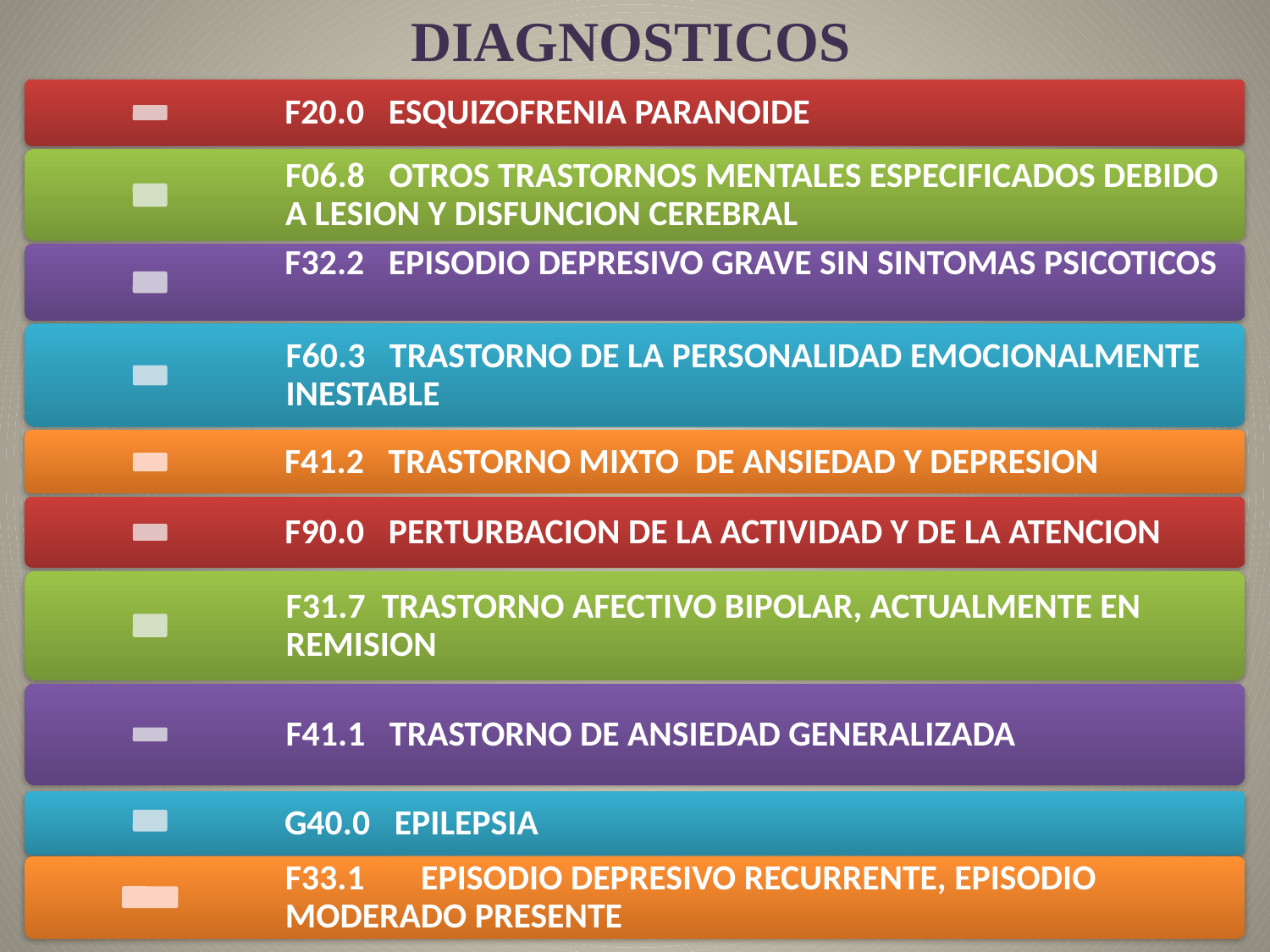

# DIAGNOSTICOS
F20.0   ESQUIZOFRENIA PARANOIDE
F06.8   OTROS TRASTORNOS MENTALES ESPECIFICADOS DEBIDO A LESION Y DISFUNCION CEREBRAL
F32.2   EPISODIO DEPRESIVO GRAVE SIN SINTOMAS PSICOTICOS
F60.3   TRASTORNO DE LA PERSONALIDAD EMOCIONALMENTE INESTABLE
F41.2   TRASTORNO MIXTO  DE ANSIEDAD Y DEPRESION
F90.0   PERTURBACION DE LA ACTIVIDAD Y DE LA ATENCION
F31.7  TRASTORNO AFECTIVO BIPOLAR, ACTUALMENTE EN REMISION
F41.1   TRASTORNO DE ANSIEDAD GENERALIZADA
G40.0   EPILEPSIA
F33.1       EPISODIO DEPRESIVO RECURRENTE, EPISODIO MODERADO PRESENTE